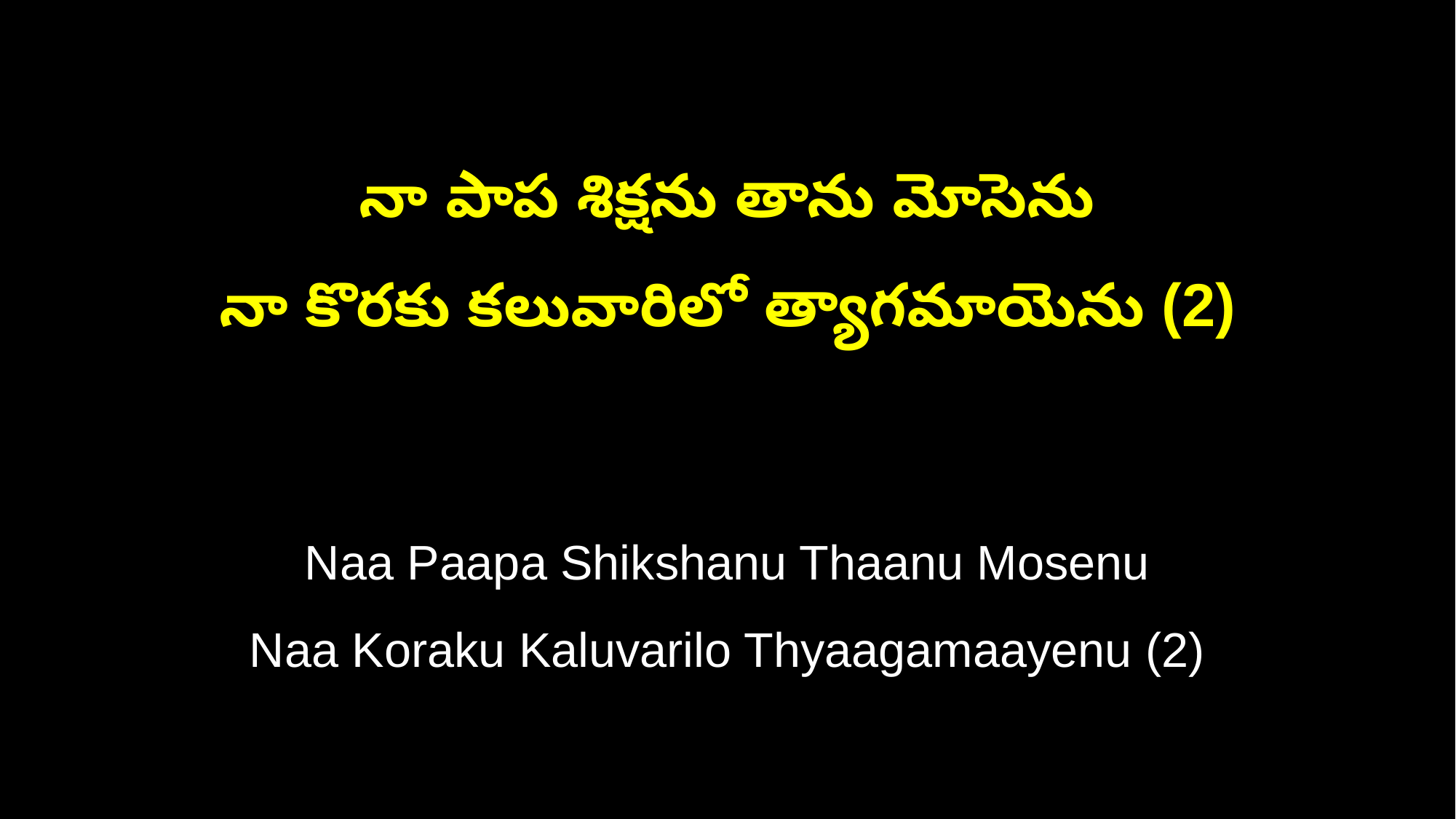

నా పాప శిక్షను తాను మోసెను
నా కొరకు కలువారిలో త్యాగమాయెను (2)
Naa Paapa Shikshanu Thaanu Mosenu
Naa Koraku Kaluvarilo Thyaagamaayenu (2)